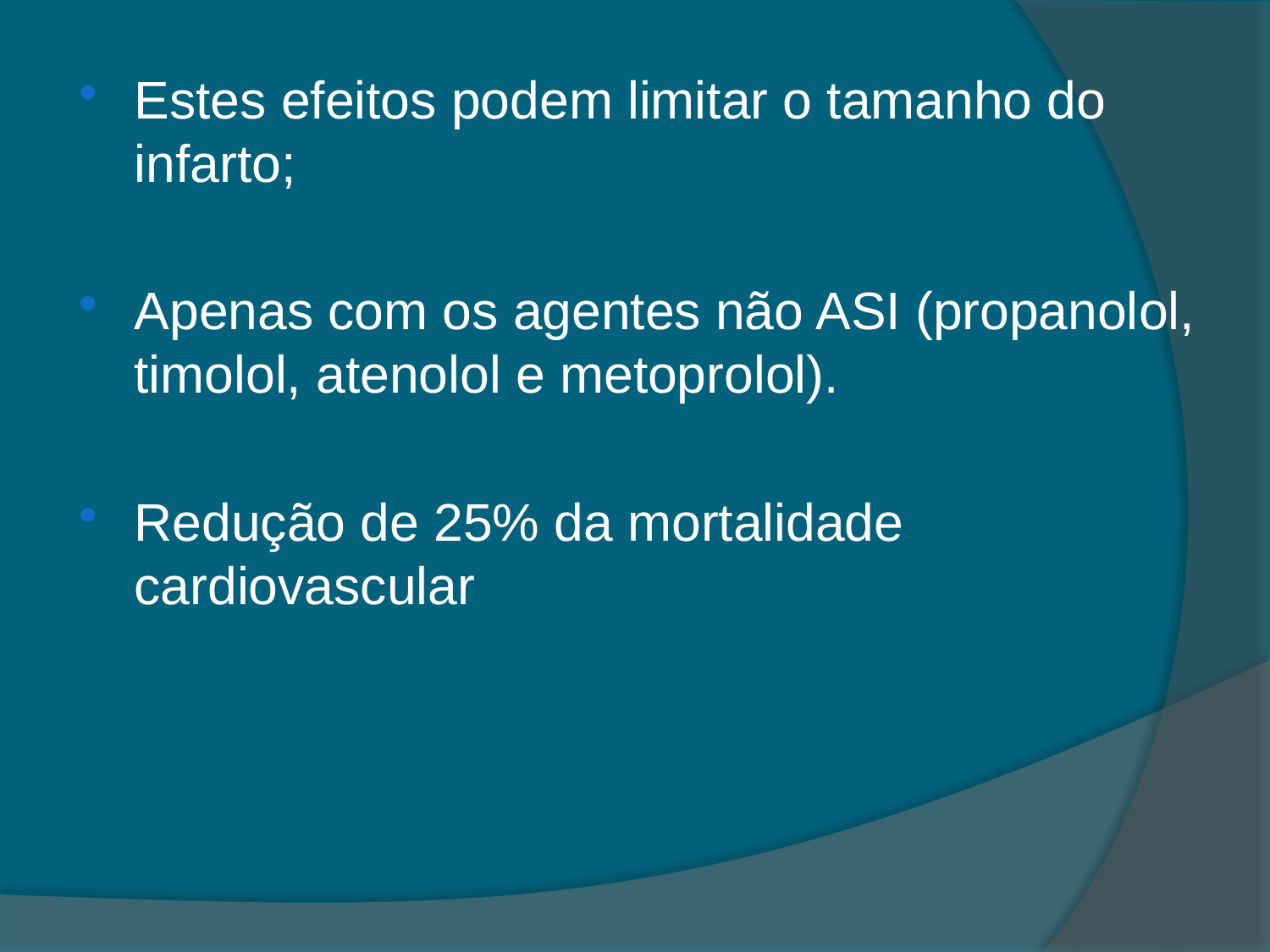

Estes efeitos podem limitar o tamanho do infarto;

Apenas com os agentes não ASI (propanolol, timolol, atenolol e metoprolol).

Redução de 25% da mortalidade cardiovascular